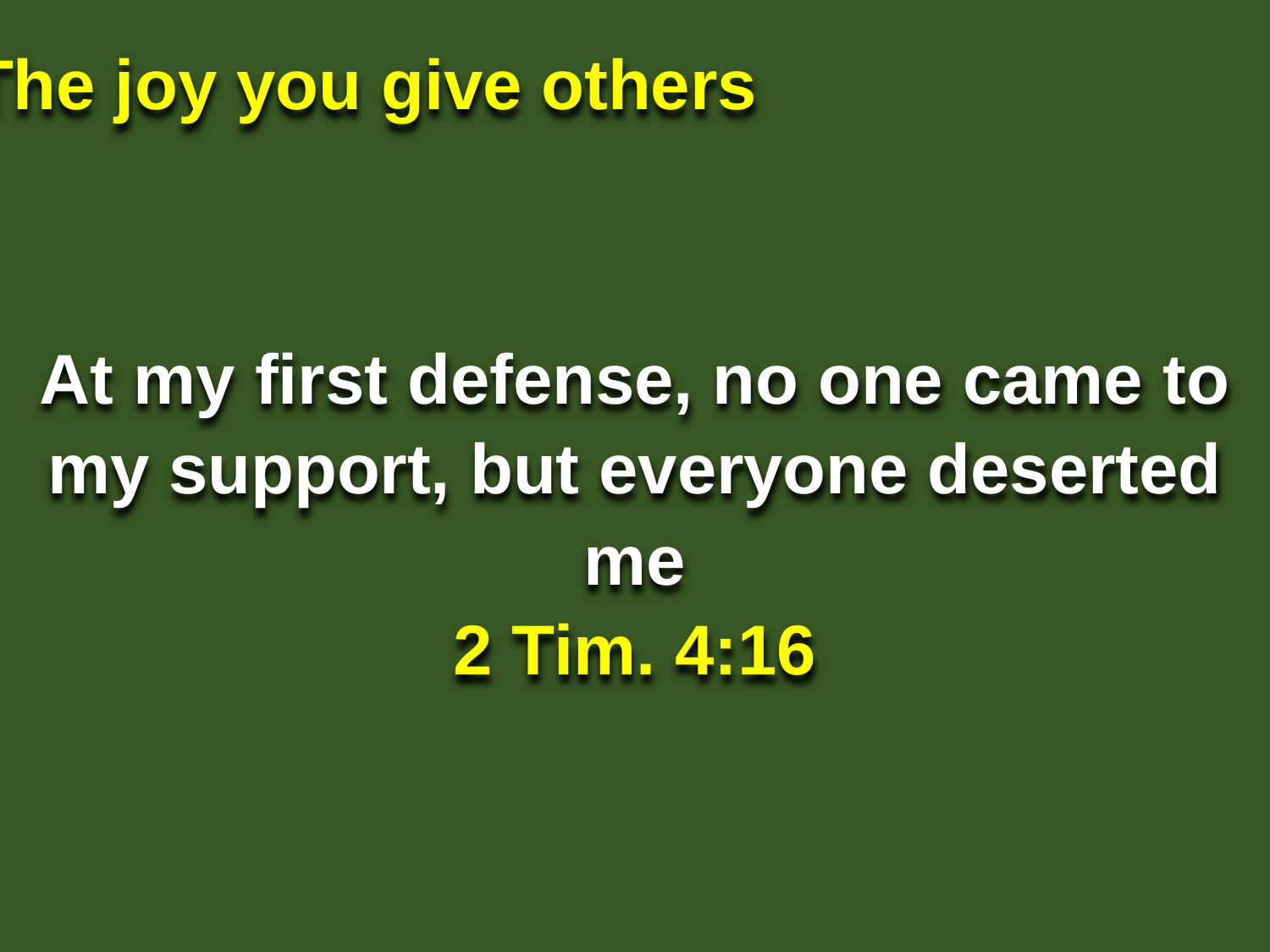

The joy you give others
At my first defense, no one came to my support, but everyone deserted me
2 Tim. 4:16